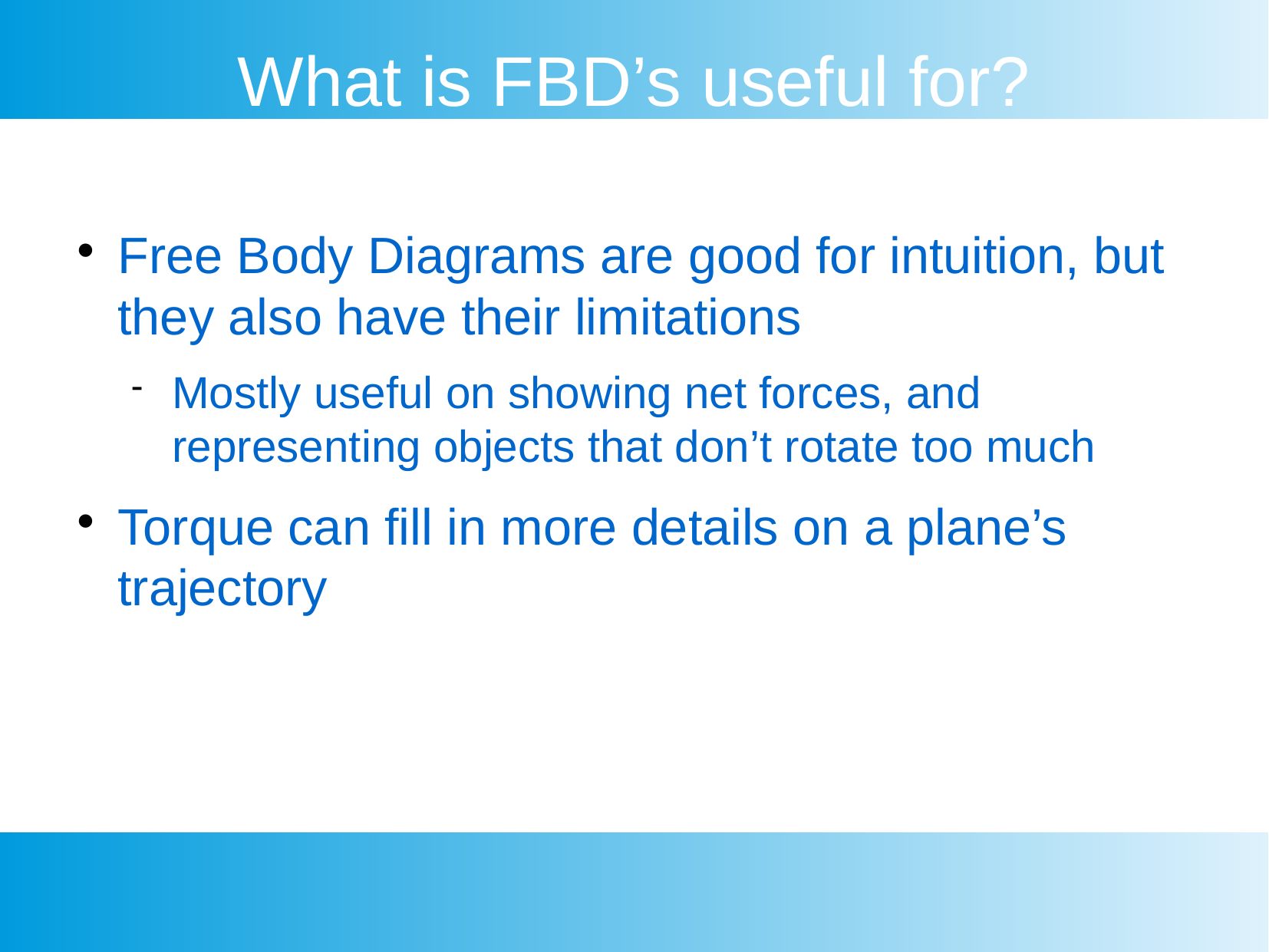

What is FBD’s useful for?
Free Body Diagrams are good for intuition, but they also have their limitations
Mostly useful on showing net forces, and representing objects that don’t rotate too much
Torque can fill in more details on a plane’s trajectory